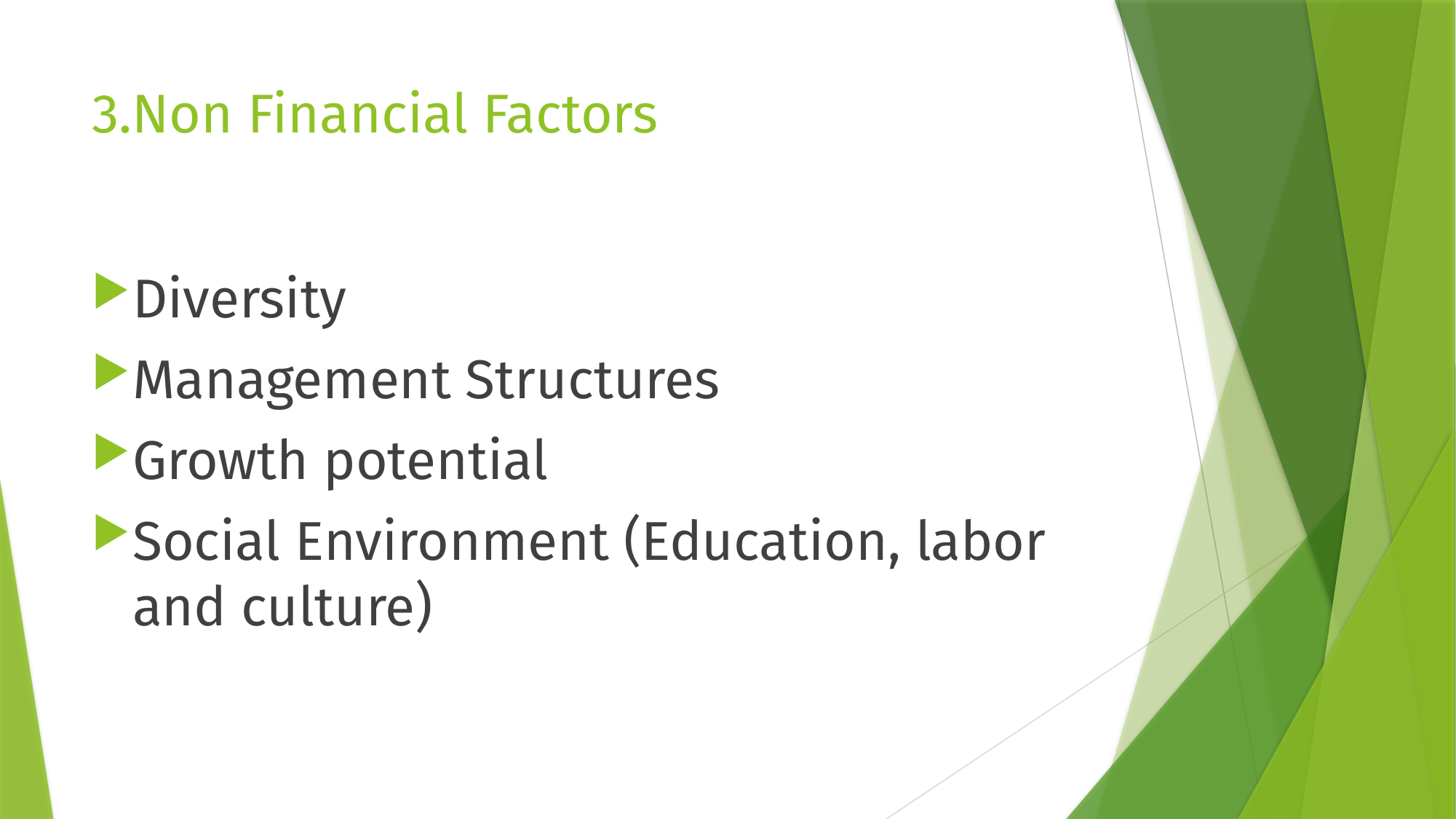

# 3.Non Financial Factors
Diversity
Management Structures
Growth potential
Social Environment (Education, labor and culture)